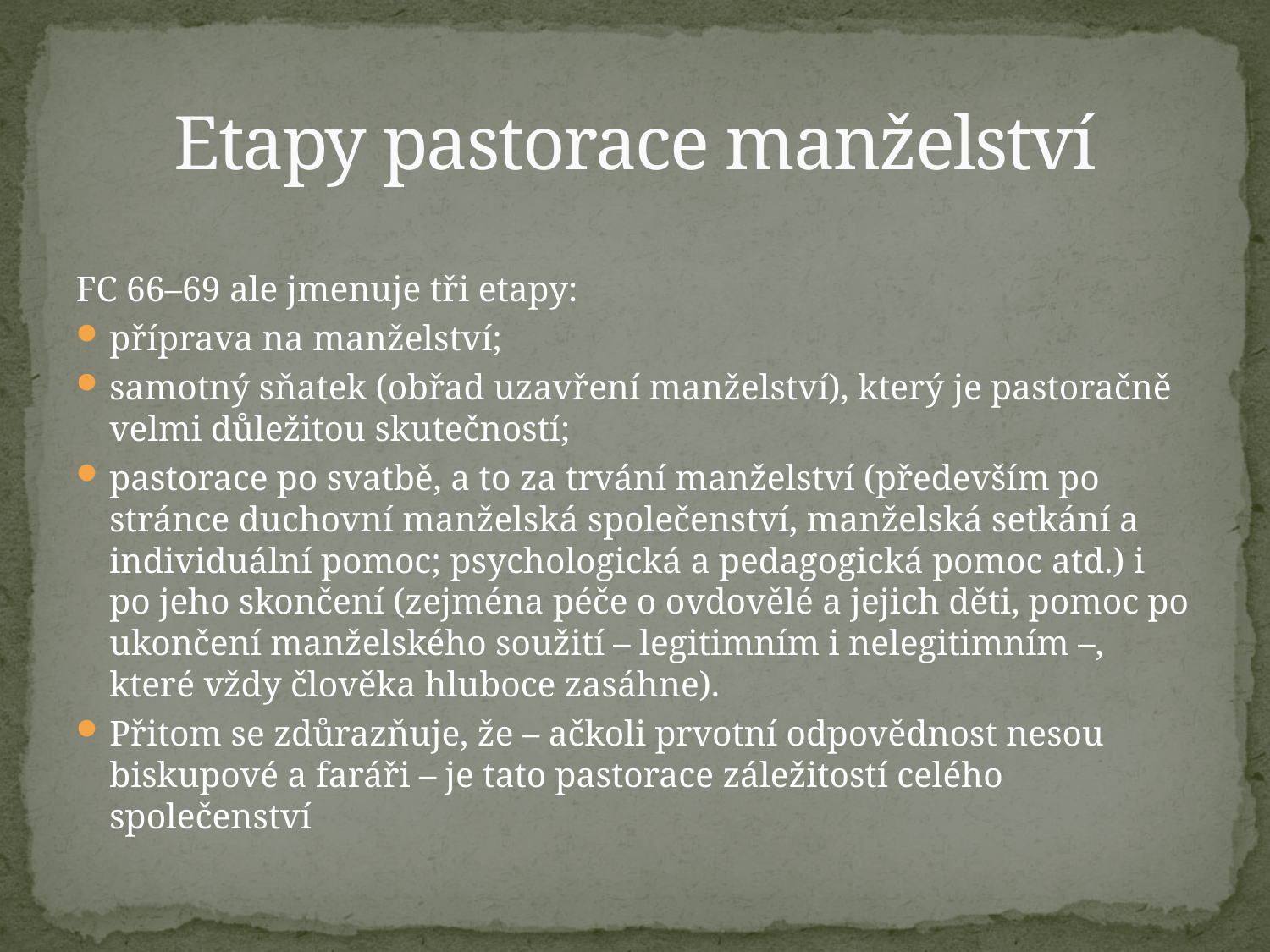

# Etapy pastorace manželství

FC 66–69 ale jmenuje tři etapy:
příprava na manželství;
samotný sňatek (obřad uzavření manželství), který je pastoračně velmi důležitou skutečností;
pastorace po svatbě, a to za trvání manželství (především po stránce duchovní manželská společenství, manželská setkání a individuální pomoc; psychologická a pedagogická pomoc atd.) i po jeho skončení (zejména péče o ovdovělé a jejich děti, pomoc po ukončení manželského soužití – legitimním i nelegitimním –, které vždy člověka hluboce zasáhne).
Přitom se zdůrazňuje, že – ačkoli prvotní odpovědnost nesou biskupové a faráři – je tato pastorace záležitostí celého společenství